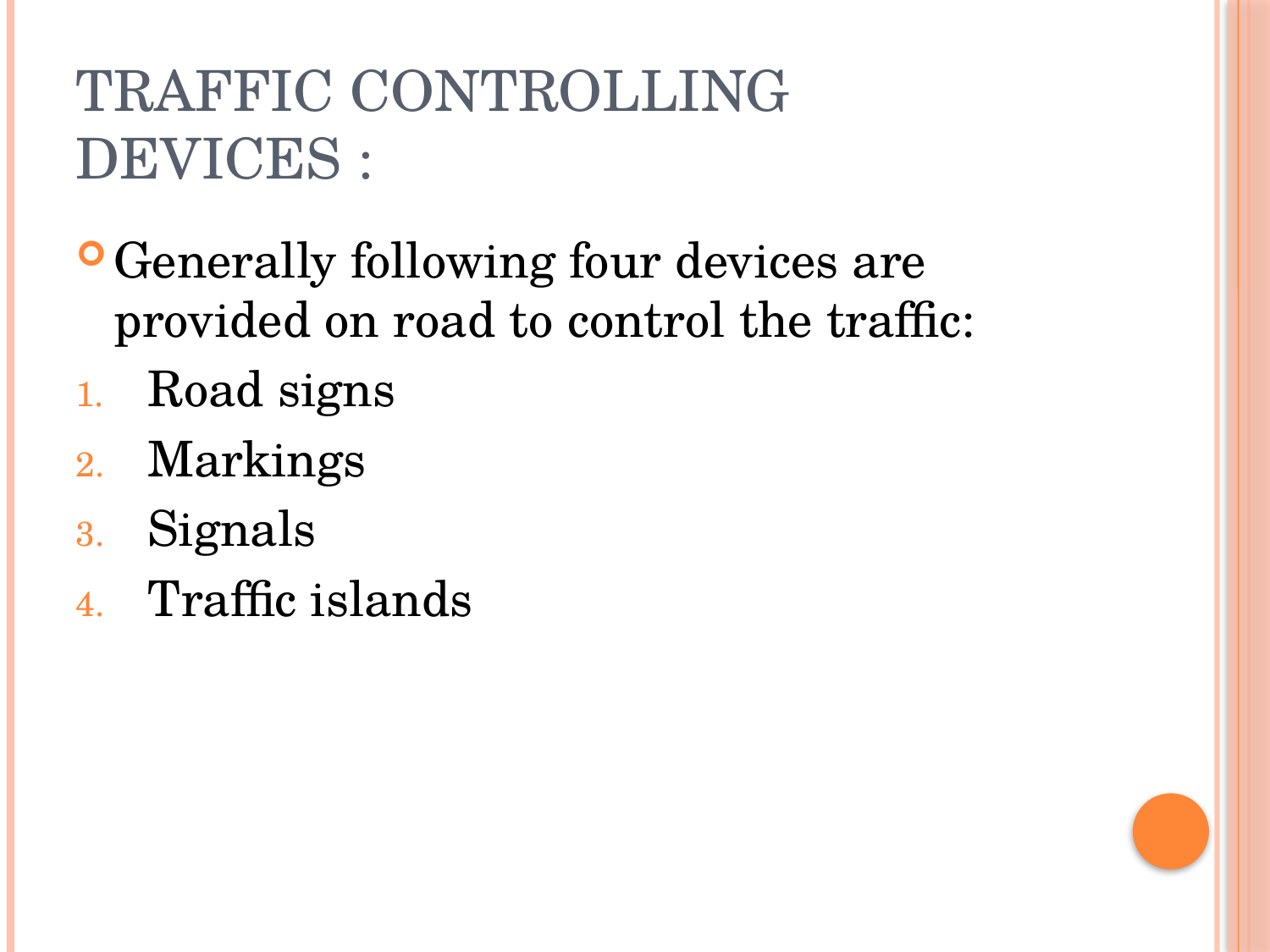

# Traffic controlling devices :
Generally following four devices are provided on road to control the traffic:
Road signs
Markings
Signals
Traffic islands